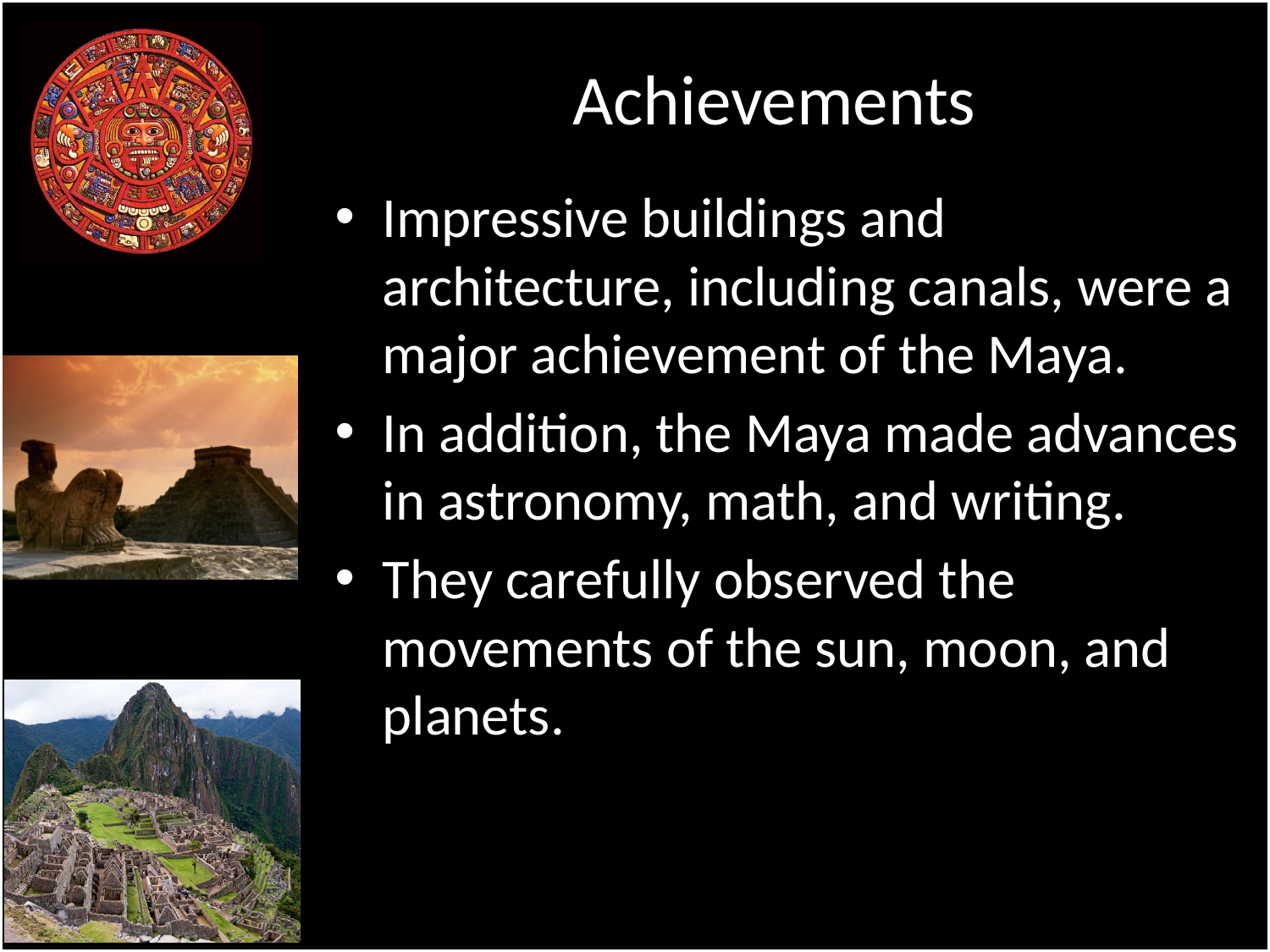

# Achievements
Impressive buildings and architecture, including canals, were a major achievement of the Maya.
In addition, the Maya made advances in astronomy, math, and writing.
They carefully observed the movements of the sun, moon, and planets.